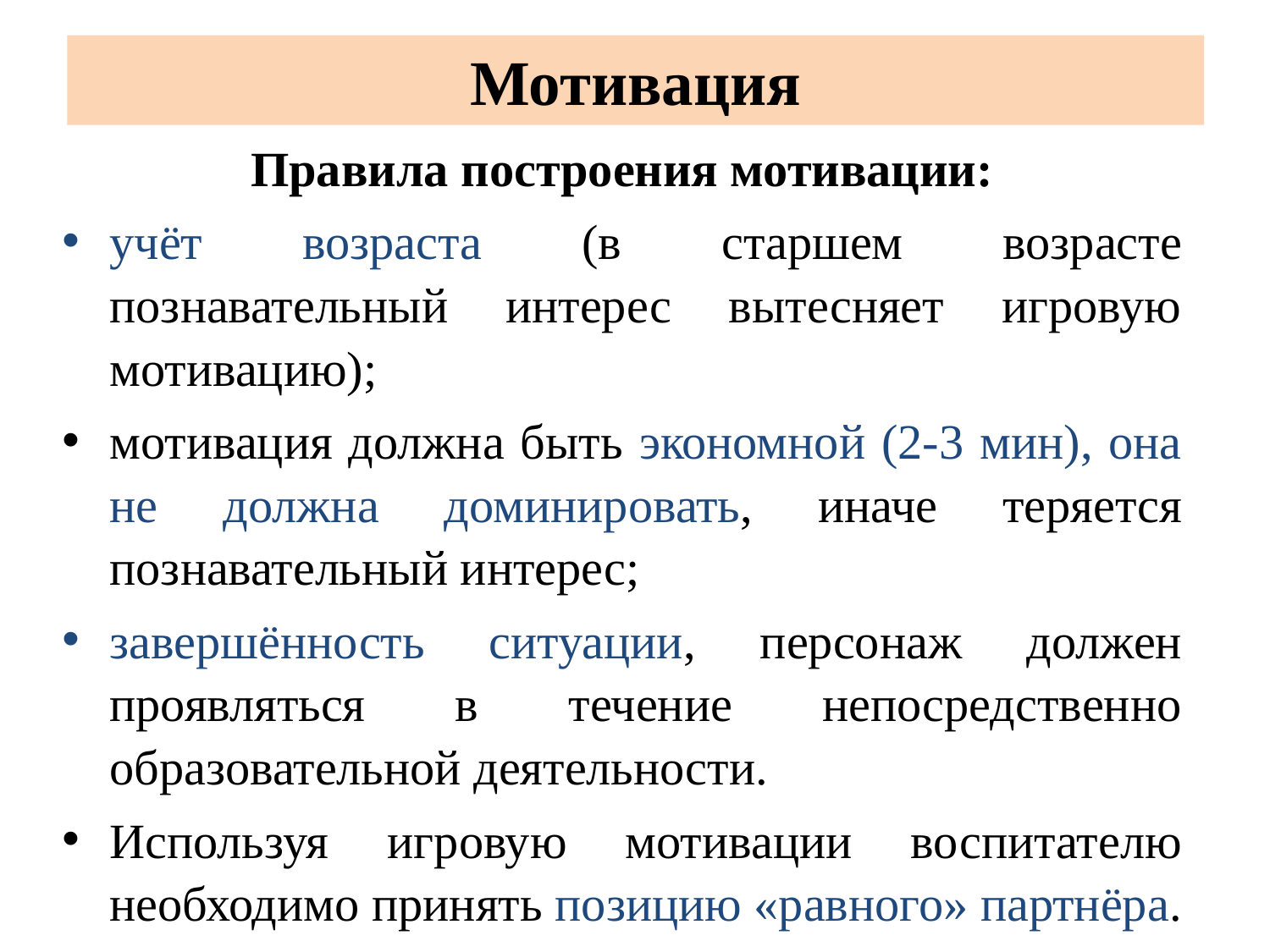

# Мотивация
Правила построения мотивации:
учёт возраста (в старшем возрасте познавательный интерес вытесняет игровую мотивацию);
мотивация должна быть экономной (2-3 мин), она не должна доминировать, иначе теряется познавательный интерес;
завершённость ситуации, персонаж должен проявляться в течение непосредственно образовательной деятельности.
Используя игровую мотивации воспитателю необходимо принять позицию «равного» партнёра.